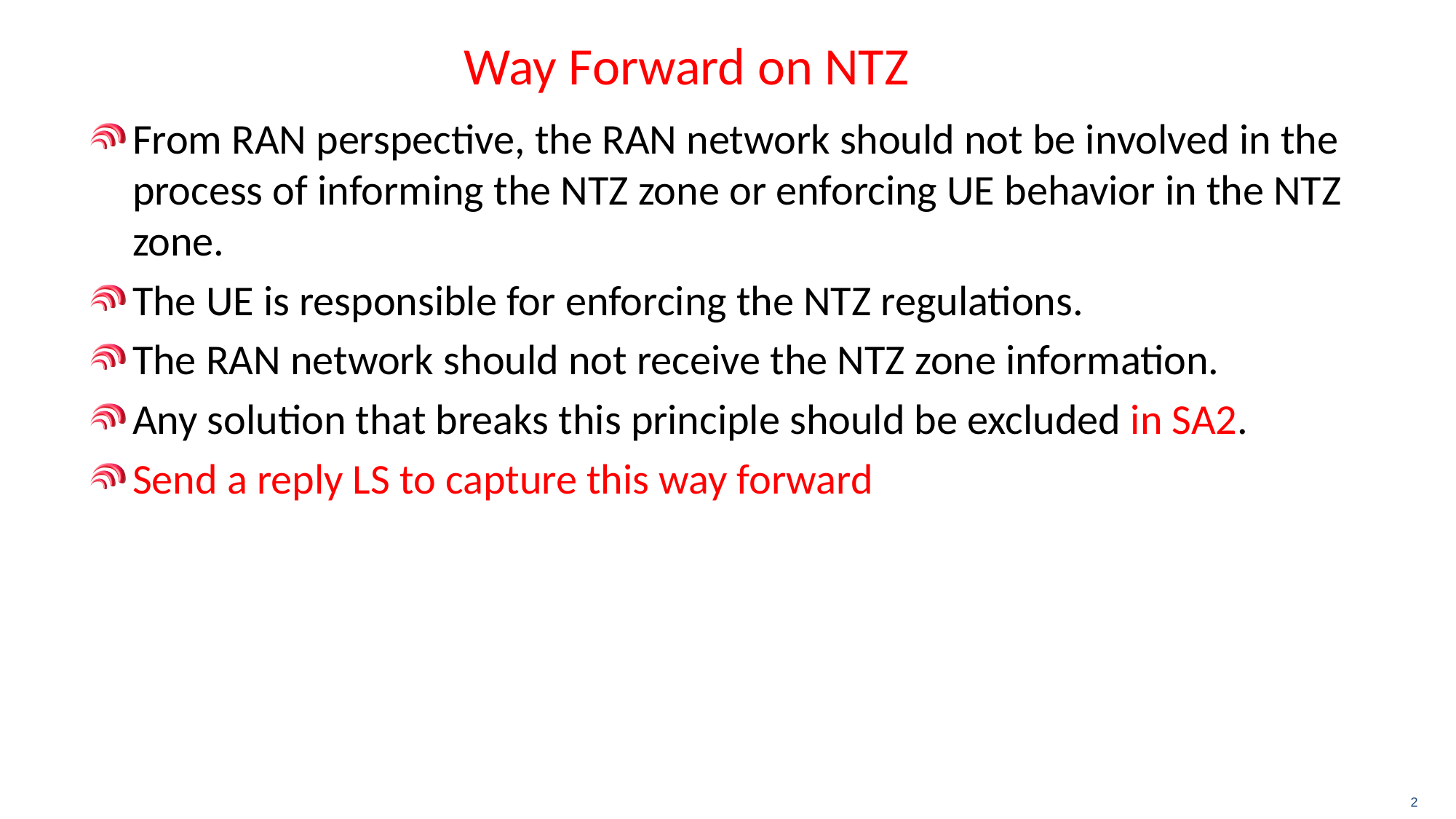

# Way Forward on NTZ
From RAN perspective, the RAN network should not be involved in the process of informing the NTZ zone or enforcing UE behavior in the NTZ zone.
The UE is responsible for enforcing the NTZ regulations.
The RAN network should not receive the NTZ zone information.
Any solution that breaks this principle should be excluded in SA2.
Send a reply LS to capture this way forward